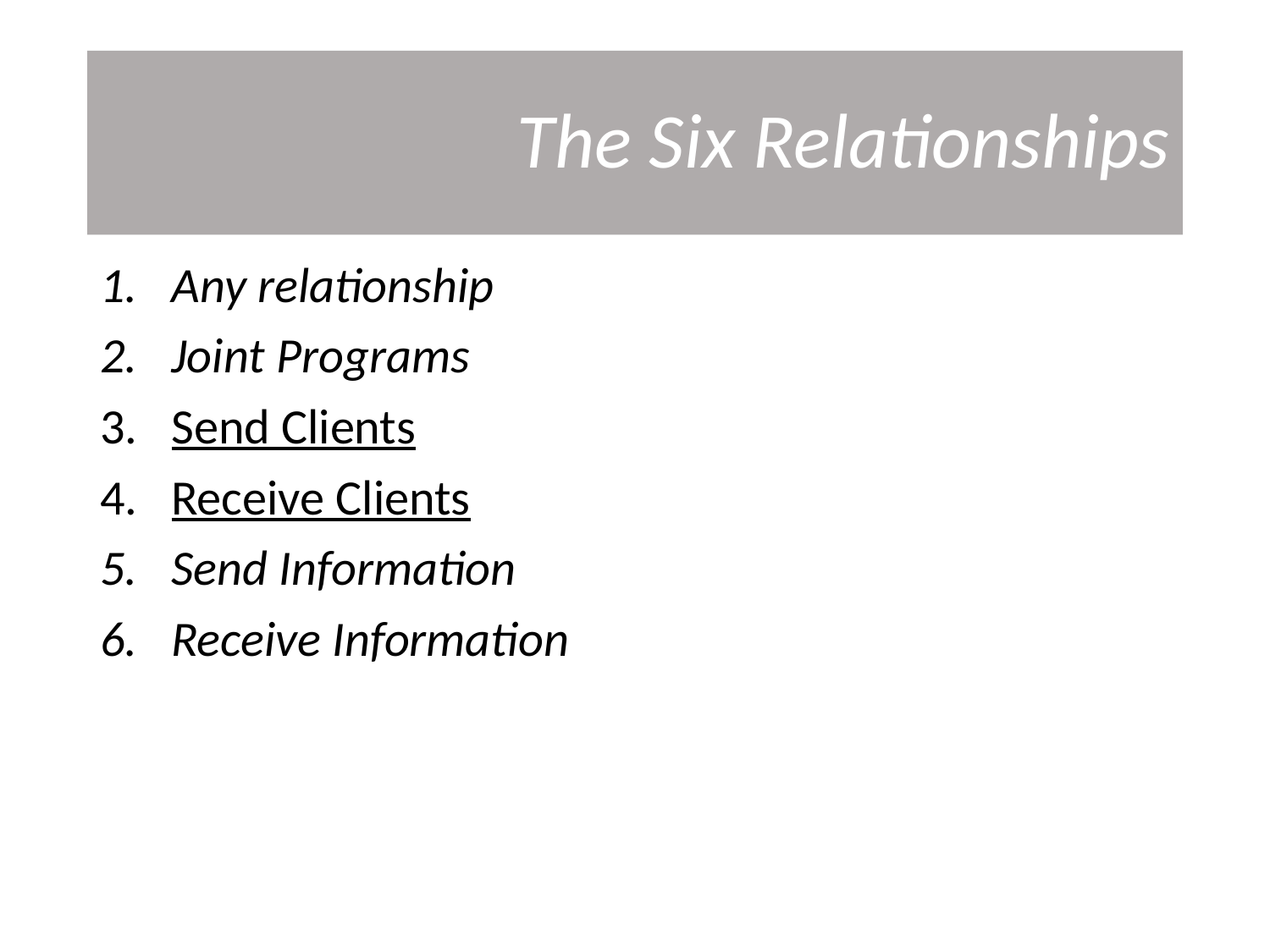

# The Six Relationships
Any relationship
Joint Programs
Send Clients
Receive Clients
Send Information
Receive Information